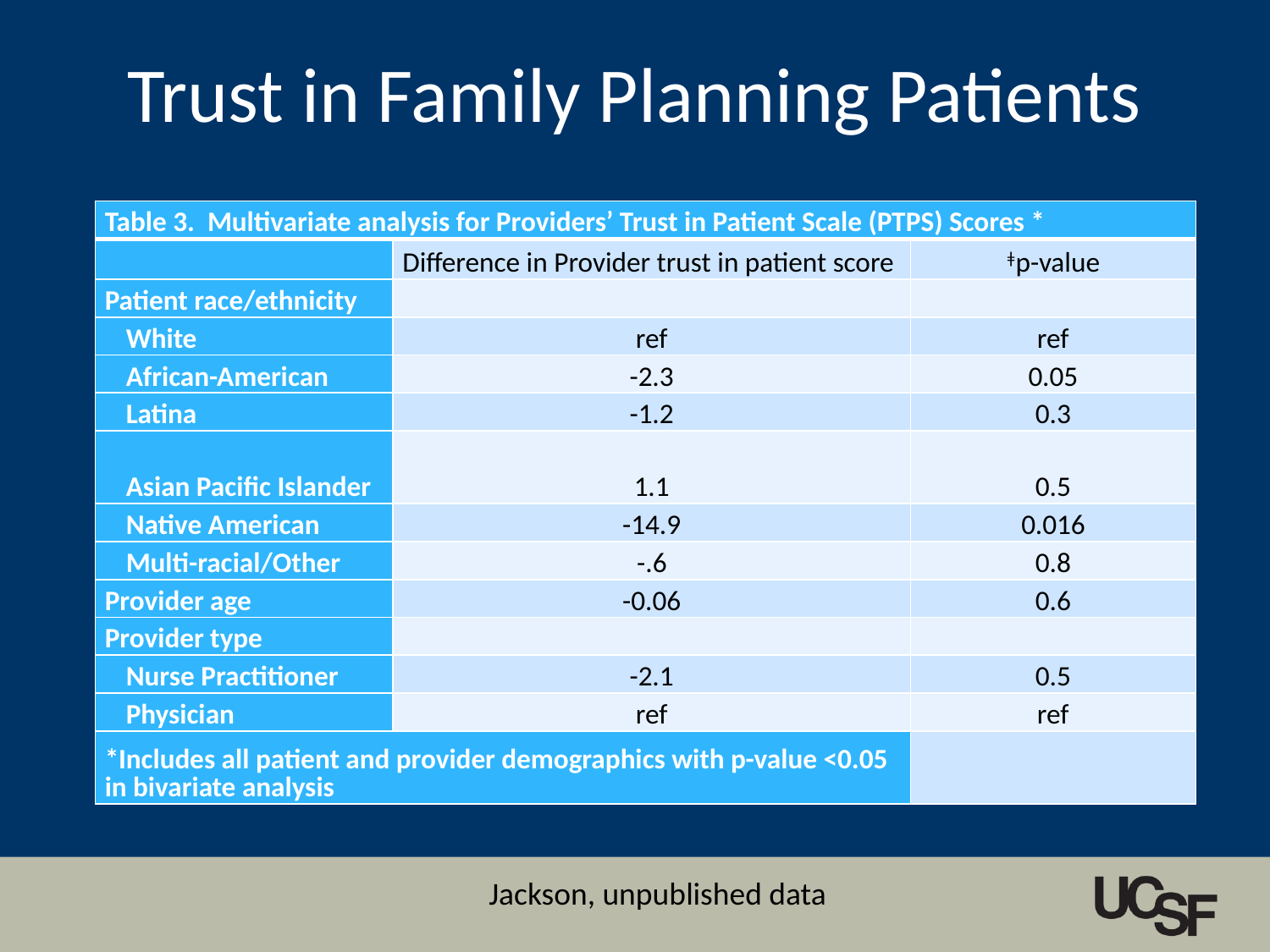

# Trust in Family Planning Patients
| Table 3. Multivariate analysis for Providers’ Trust in Patient Scale (PTPS) Scores \* |  |  |
| --- | --- | --- |
|  | Difference in Provider trust in patient score | ǂp-value |
| Patient race/ethnicity |  |  |
| White | ref | ref |
| African-American | -2.3 | 0.05 |
| Latina | -1.2 | 0.3 |
| Asian Pacific Islander | 1.1 | 0.5 |
| Native American | -14.9 | 0.016 |
| Multi-racial/Other | -.6 | 0.8 |
| Provider age | -0.06 | 0.6 |
| Provider type |  |  |
| Nurse Practitioner | -2.1 | 0.5 |
| Physician | ref | ref |
| \*Includes all patient and provider demographics with p-value <0.05 in bivariate analysis |  |  |
Jackson, unpublished data